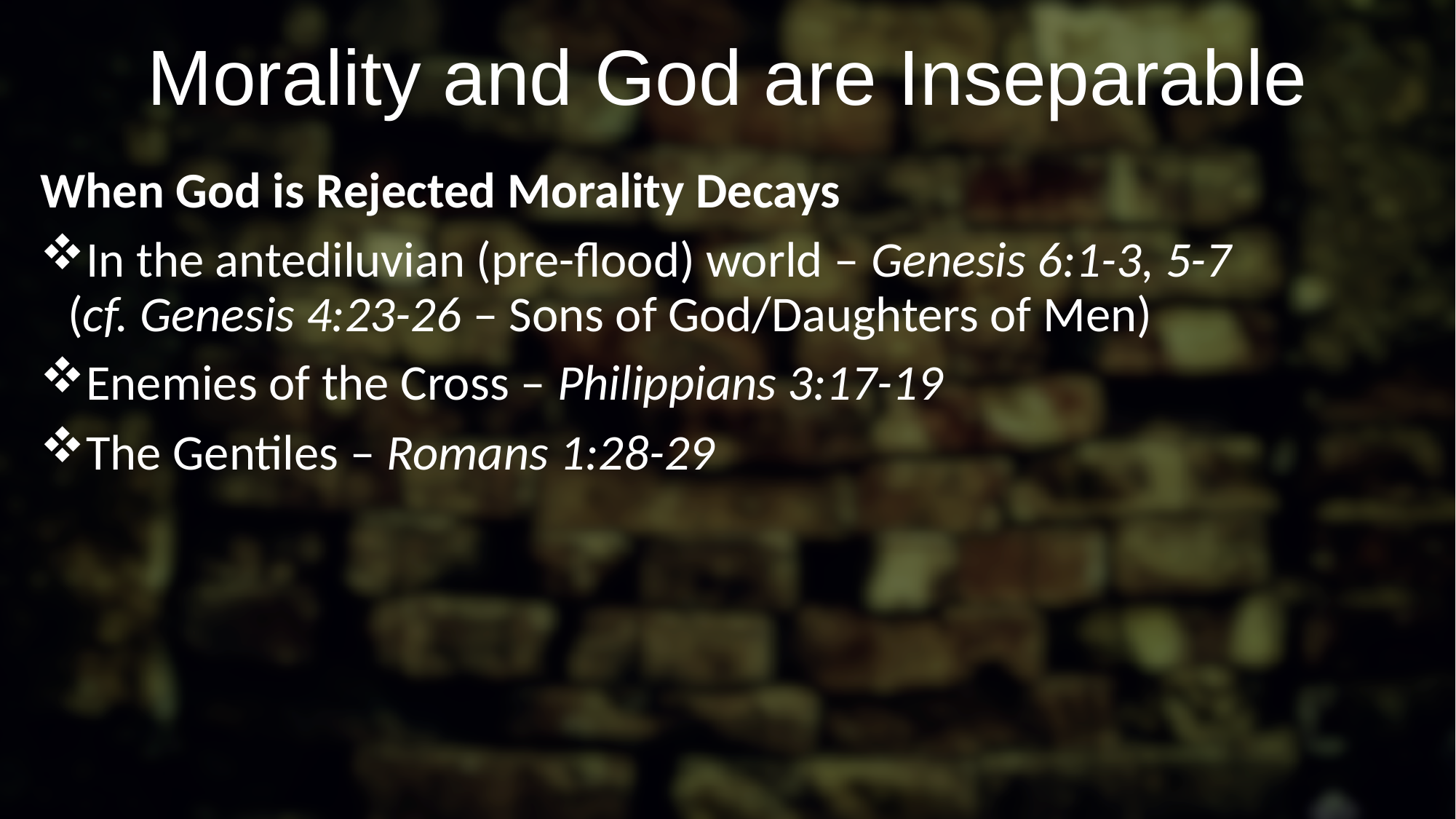

# Morality and God are Inseparable
When God is Rejected Morality Decays
In the antediluvian (pre-flood) world – Genesis 6:1-3, 5-7            (cf. Genesis 4:23-26 – Sons of God/Daughters of Men)
Enemies of the Cross – Philippians 3:17-19
The Gentiles – Romans 1:28-29